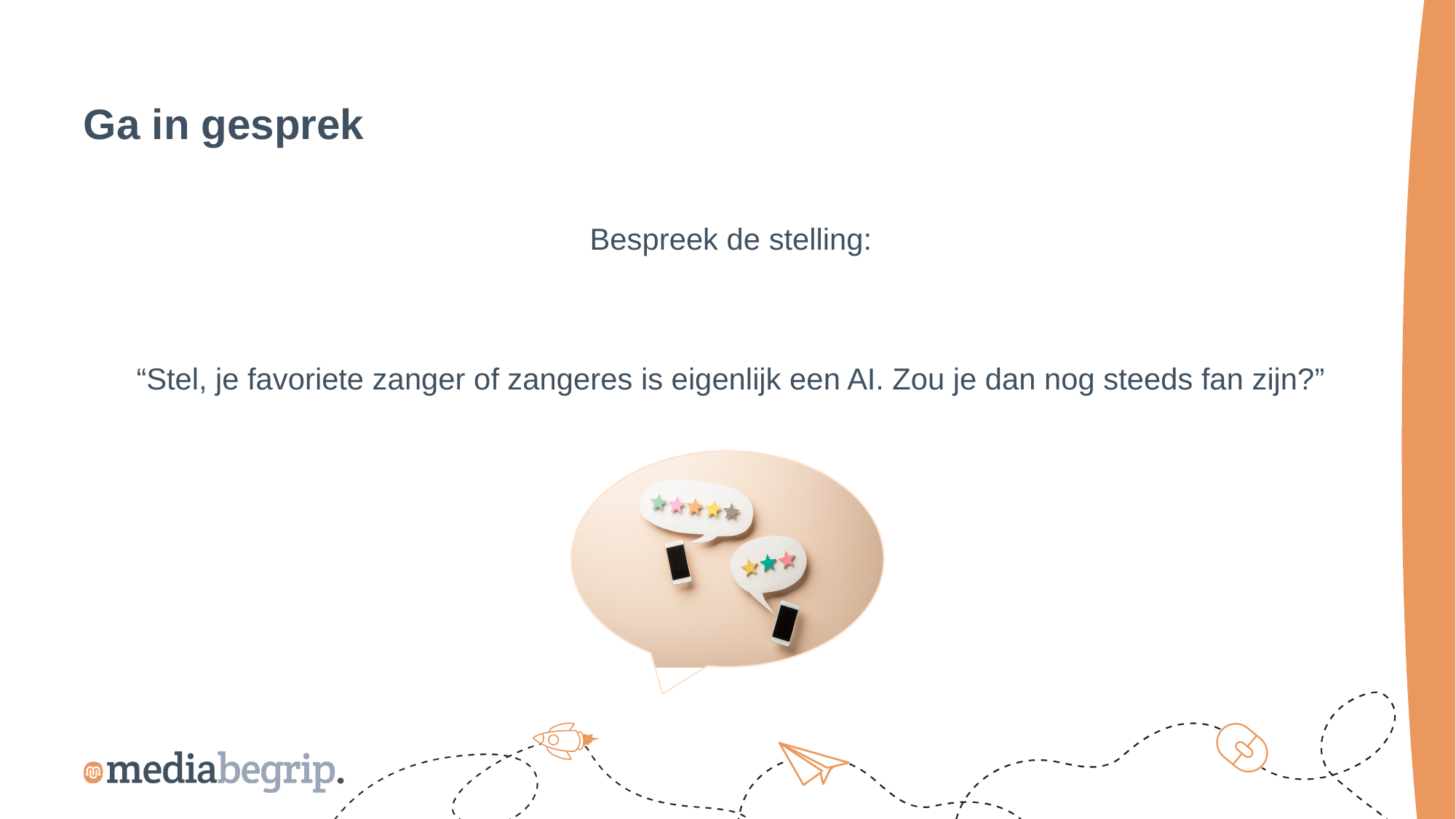

Ga in gesprek
Bespreek de stelling:

“Stel, je favoriete zanger of zangeres is eigenlijk een AI. Zou je dan nog steeds fan zijn?”